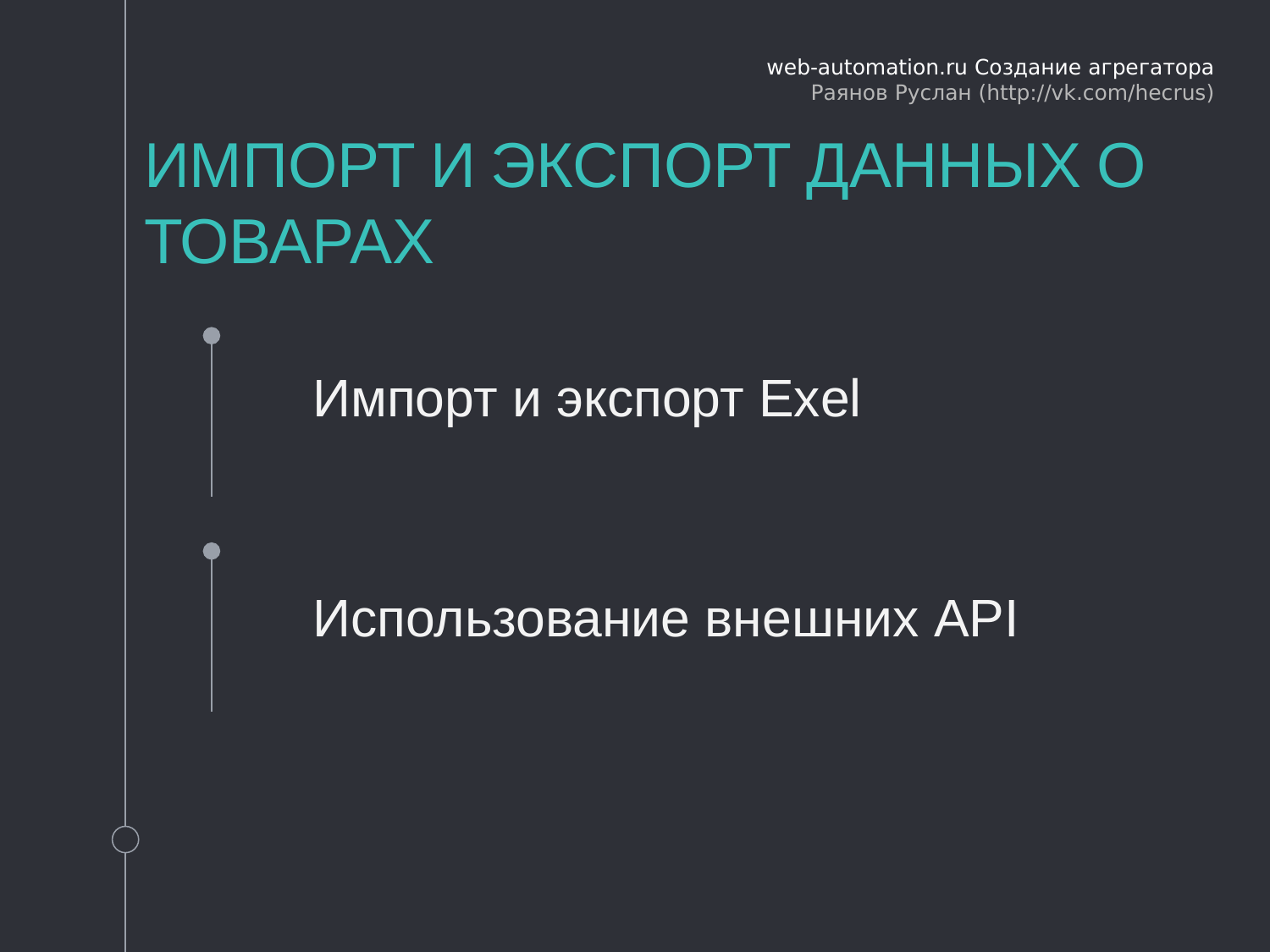

web-automation.ru Создание агрегатора
Раянов Руслан (http://vk.com/hecrus)
ИМПОРТ И ЭКСПОРТ ДАННЫХ О ТОВАРАХ
Импорт и экспорт Exel

Использование внешних API